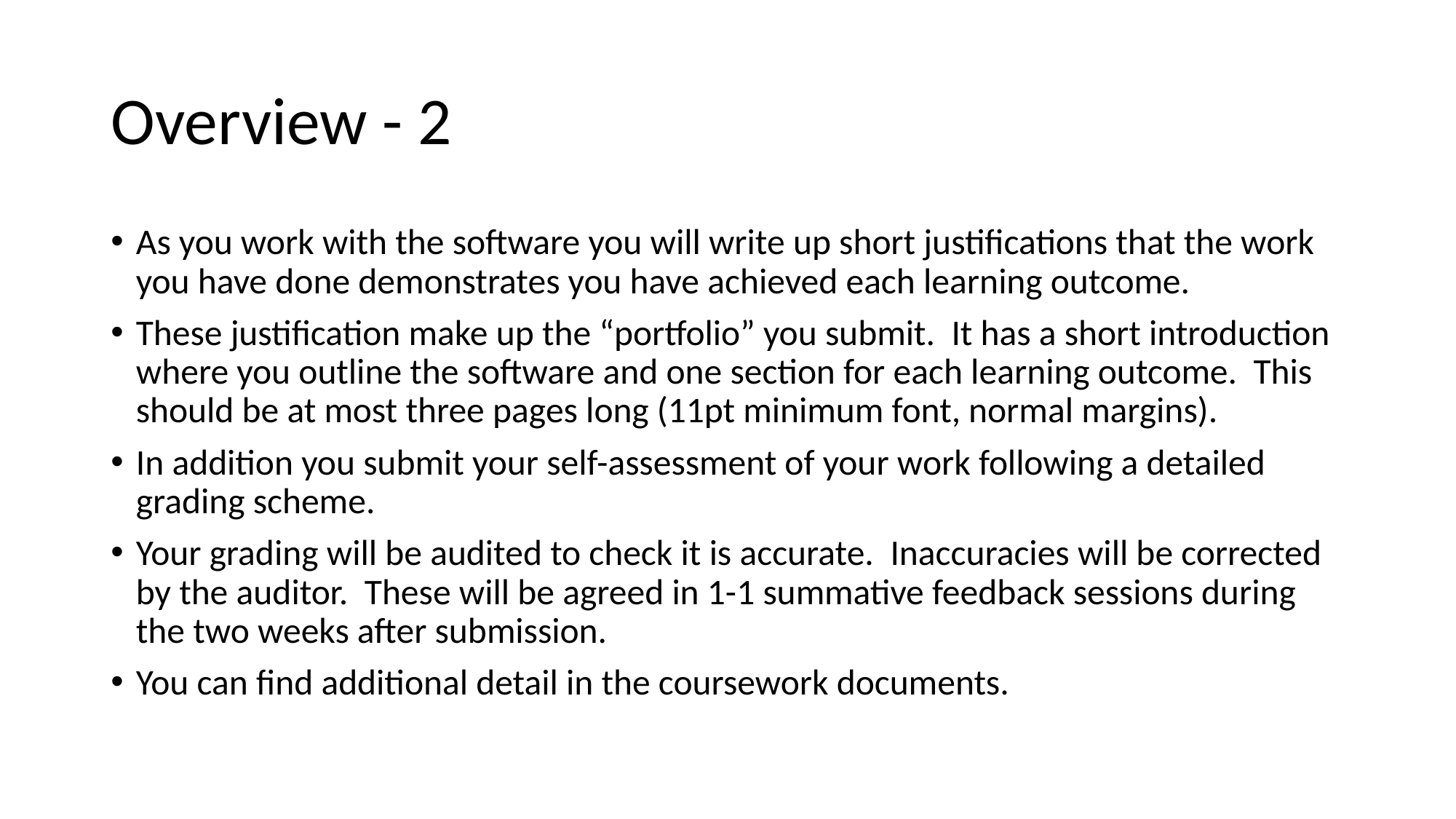

# Overview - 2
As you work with the software you will write up short justifications that the work you have done demonstrates you have achieved each learning outcome.
These justification make up the “portfolio” you submit.  It has a short introduction where you outline the software and one section for each learning outcome.  This should be at most three pages long (11pt minimum font, normal margins).
In addition you submit your self-assessment of your work following a detailed grading scheme.
Your grading will be audited to check it is accurate.  Inaccuracies will be corrected by the auditor.  These will be agreed in 1-1 summative feedback sessions during the two weeks after submission.
You can find additional detail in the coursework documents.